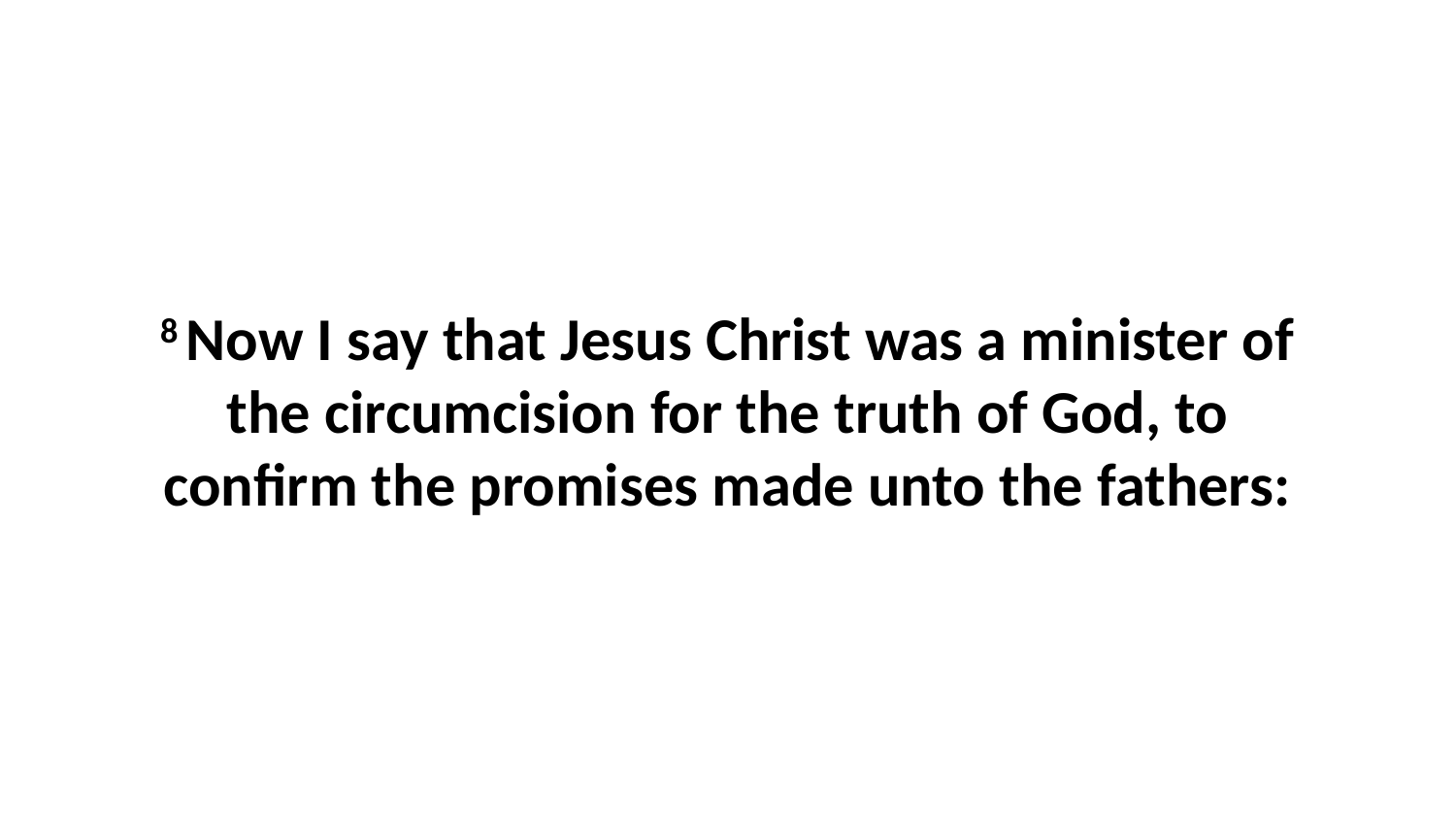

8 Now I say that Jesus Christ was a minister of the circumcision for the truth of God, to confirm the promises made unto the fathers: